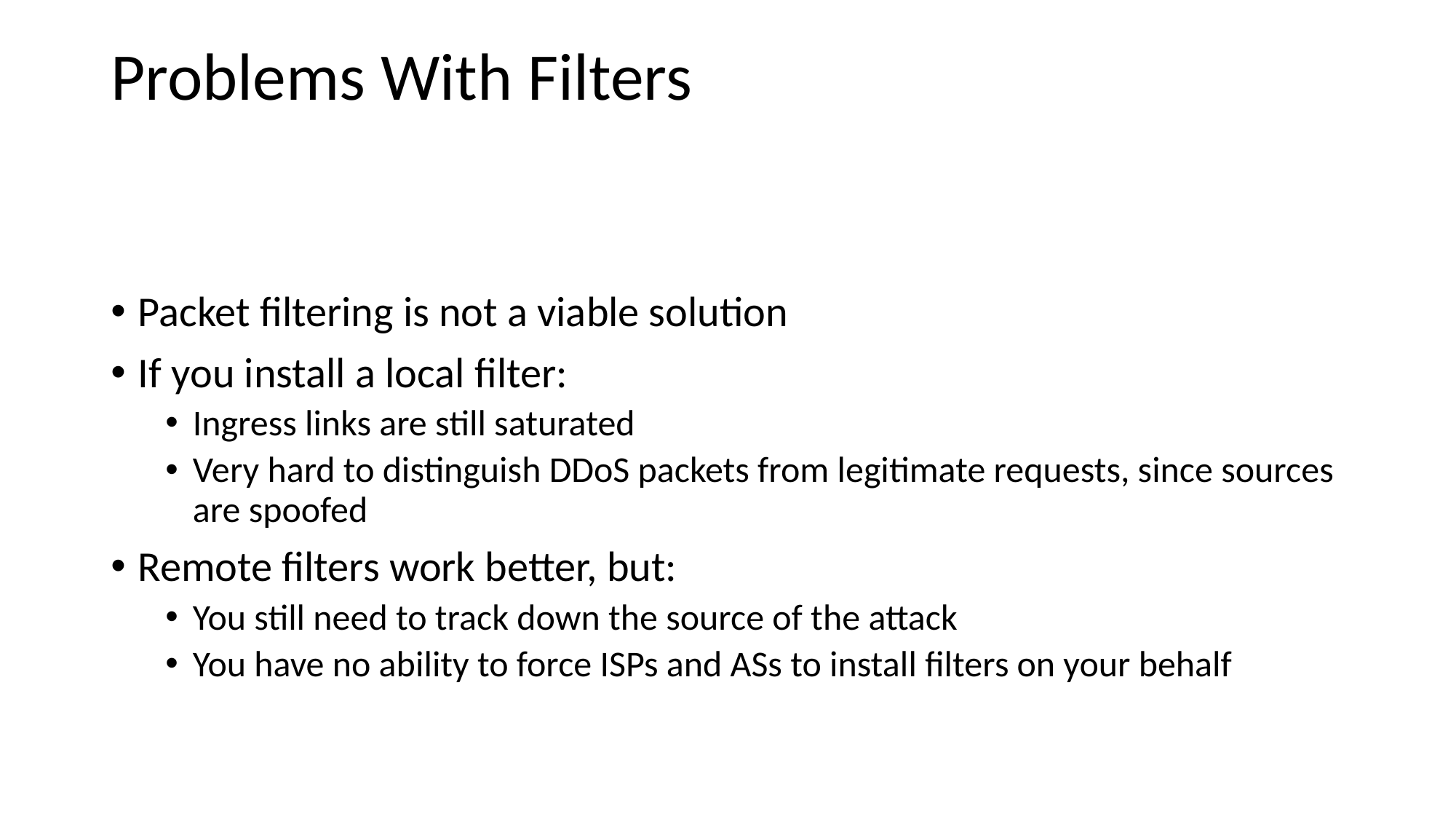

# Problems With Filters
Packet filtering is not a viable solution
If you install a local filter:
Ingress links are still saturated
Very hard to distinguish DDoS packets from legitimate requests, since sources are spoofed
Remote filters work better, but:
You still need to track down the source of the attack
You have no ability to force ISPs and ASs to install filters on your behalf